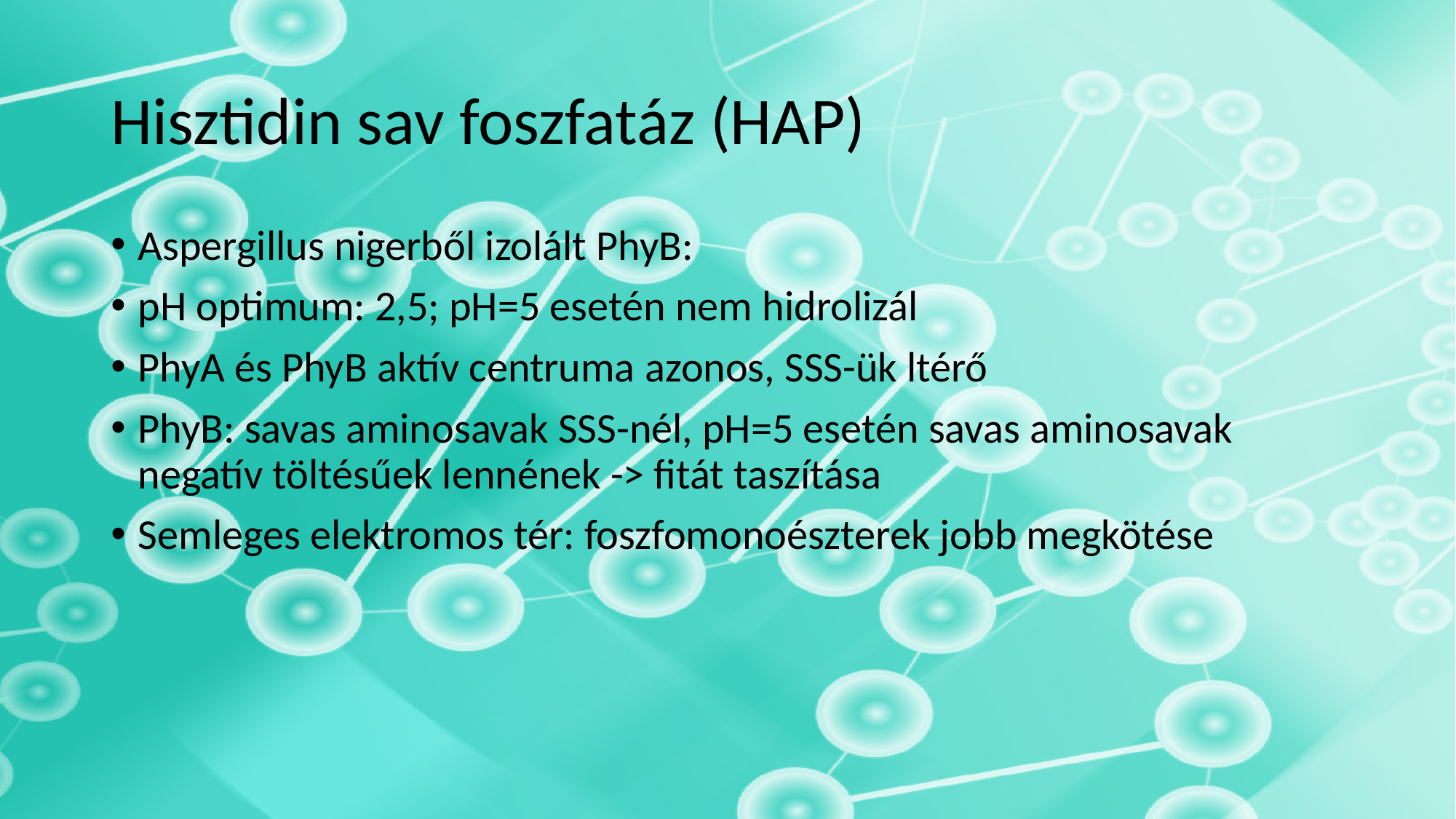

# Hisztidin sav foszfatáz (HAP)
Aspergillus nigerből izolált PhyB:
pH optimum: 2,5; pH=5 esetén nem hidrolizál
PhyA és PhyB aktív centruma azonos, SSS-ük ltérő
PhyB: savas aminosavak SSS-nél, pH=5 esetén savas aminosavak negatív töltésűek lennének -> fitát taszítása
Semleges elektromos tér: foszfomonoészterek jobb megkötése